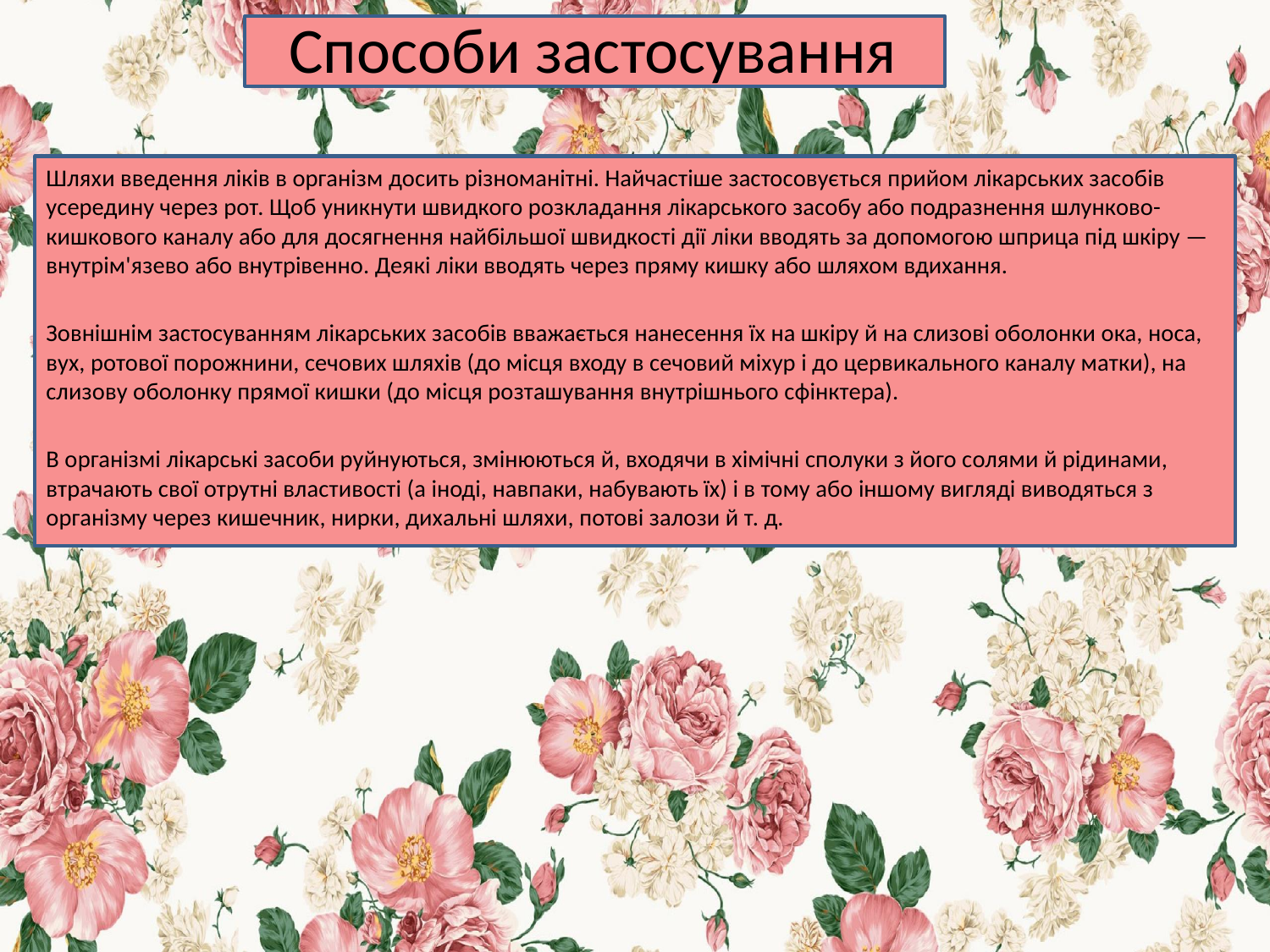

# Способи застосування

Шляхи введення ліків в організм досить різноманітні. Найчастіше застосовується прийом лікарських засобів усередину через рот. Щоб уникнути швидкого розкладання лікарського засобу або подразнення шлунково-кишкового каналу або для досягнення найбільшої швидкості дії ліки вводять за допомогою шприца під шкіру — внутрім'язево або внутрівенно. Деякі ліки вводять через пряму кишку або шляхом вдихання.

Зовнішнім застосуванням лікарських засобів вважається нанесення їх на шкіру й на слизові оболонки ока, носа, вух, ротової порожнини, сечових шляхів (до місця входу в сечовий міхур і до цервикального каналу матки), на слизову оболонку прямої кишки (до місця розташування внутрішнього сфінктера).

В організмі лікарські засоби руйнуються, змінюються й, входячи в хімічні сполуки з його солями й рідинами, втрачають свої отрутні властивості (а іноді, навпаки, набувають їх) і в тому або іншому вигляді виводяться з організму через кишечник, нирки, дихальні шляхи, потові залози й т. д.